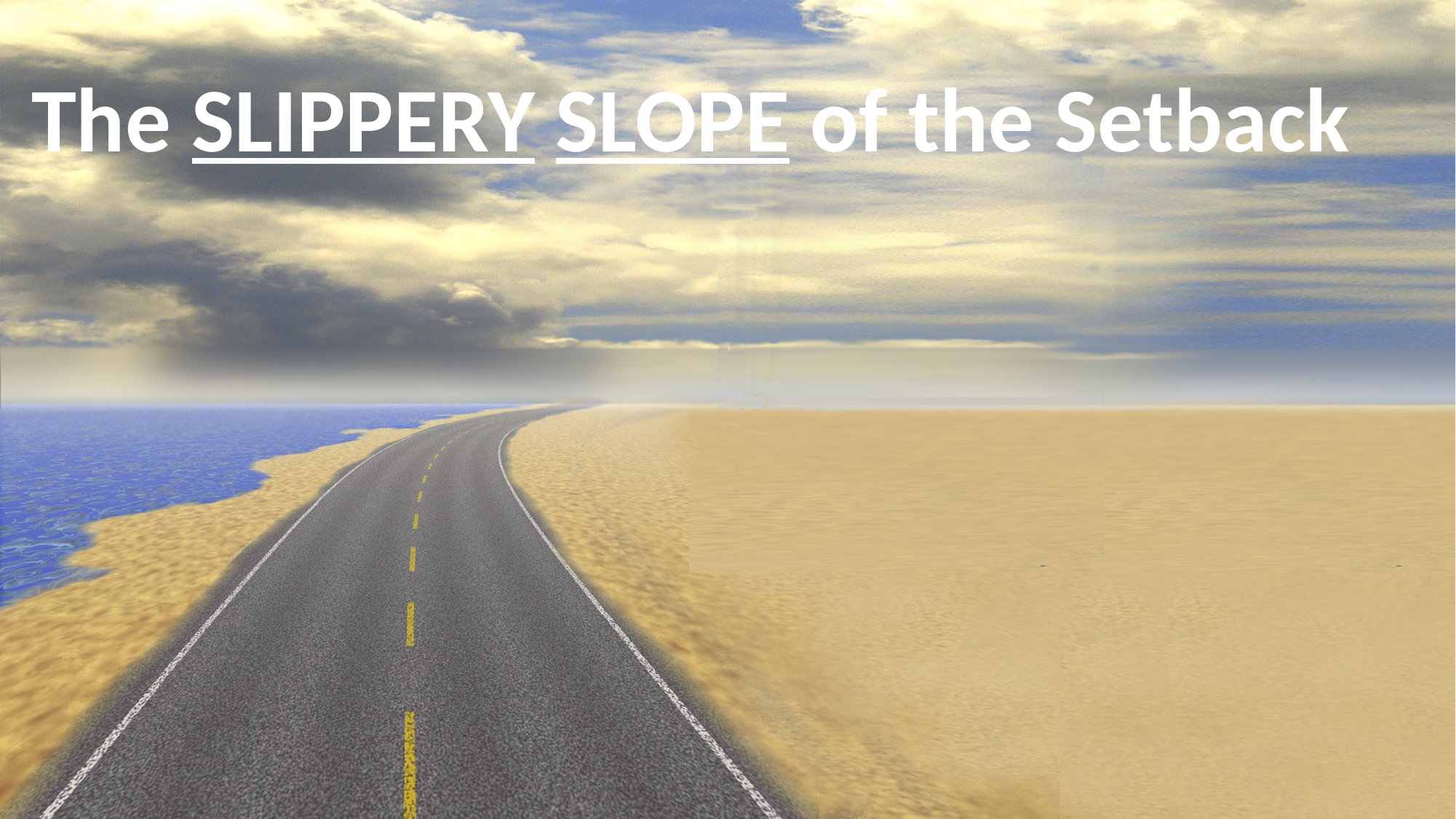

# The SLIPPERY SLOPE of the Setback